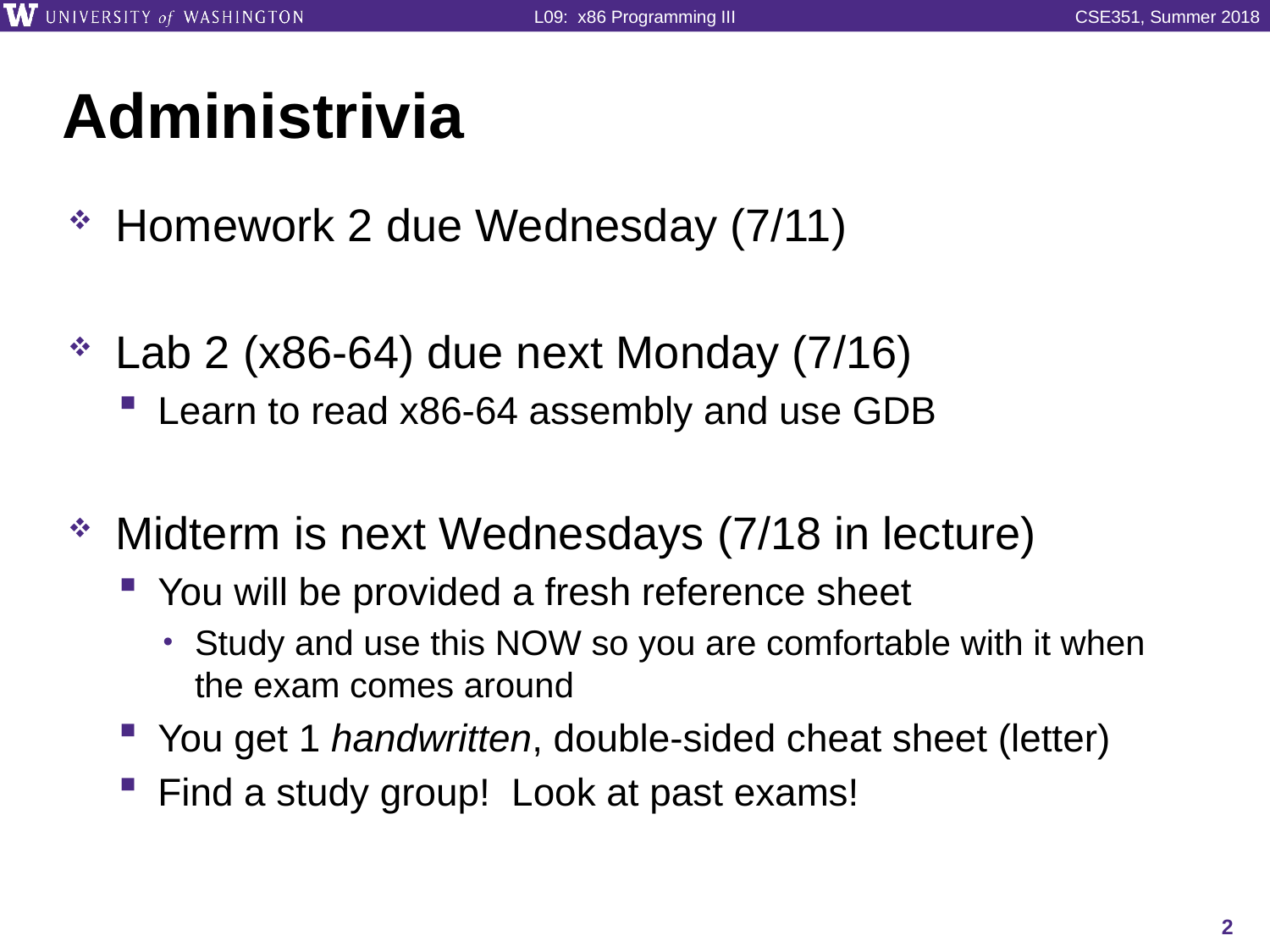

# Administrivia
Homework 2 due Wednesday (7/11)

Lab 2 (x86-64) due next Monday (7/16)
Learn to read x86-64 assembly and use GDB

Midterm is next Wednesdays (7/18 in lecture)
You will be provided a fresh reference sheet
Study and use this NOW so you are comfortable with it when the exam comes around
You get 1 handwritten, double-sided cheat sheet (letter)
Find a study group!  Look at past exams!

2